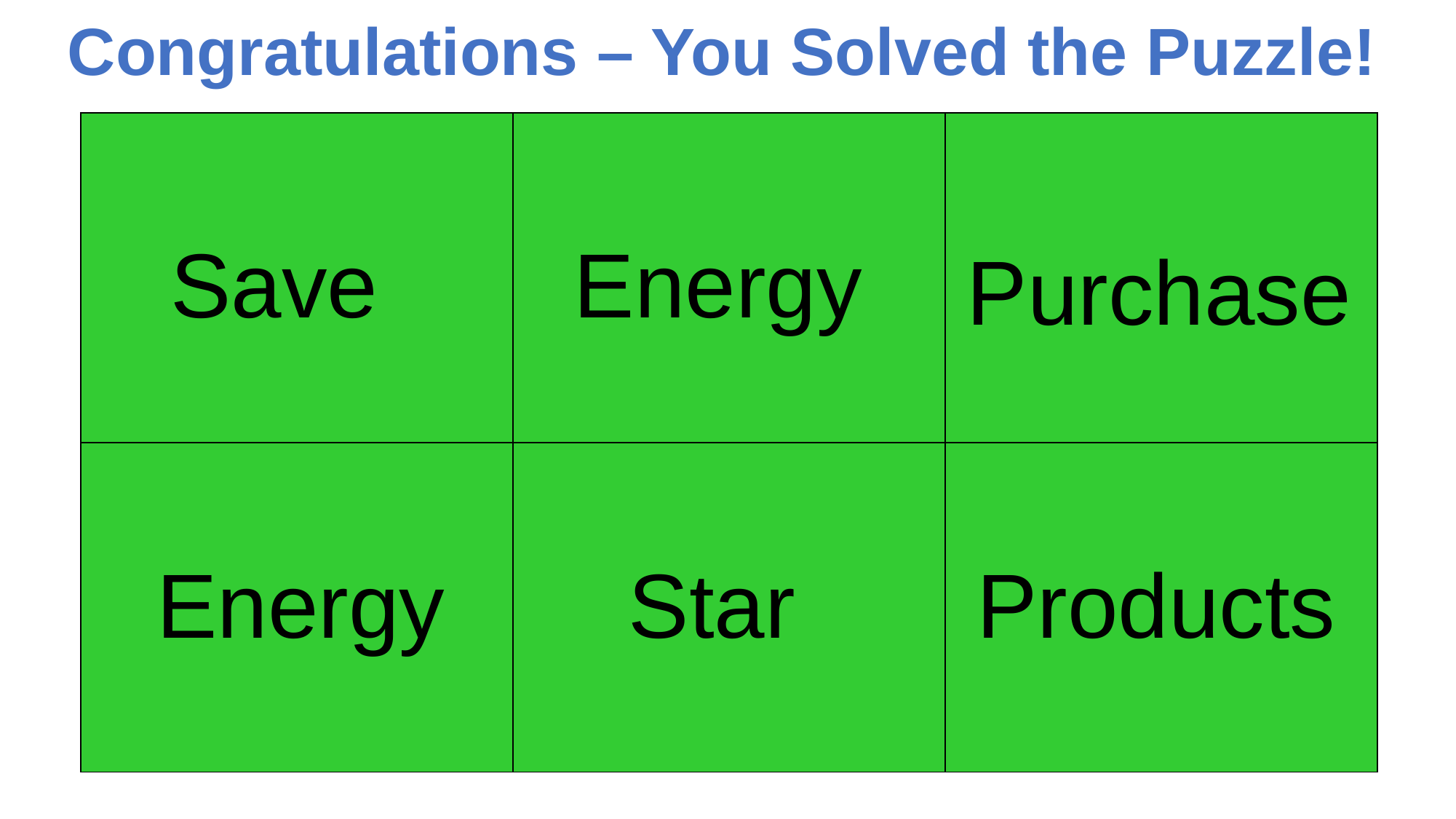

# Congratulations – You Solved the Puzzle!
|  |  |  |
| --- | --- | --- |
|  |  |  |
Save
Energy
Purchase
Energy
Star
Products